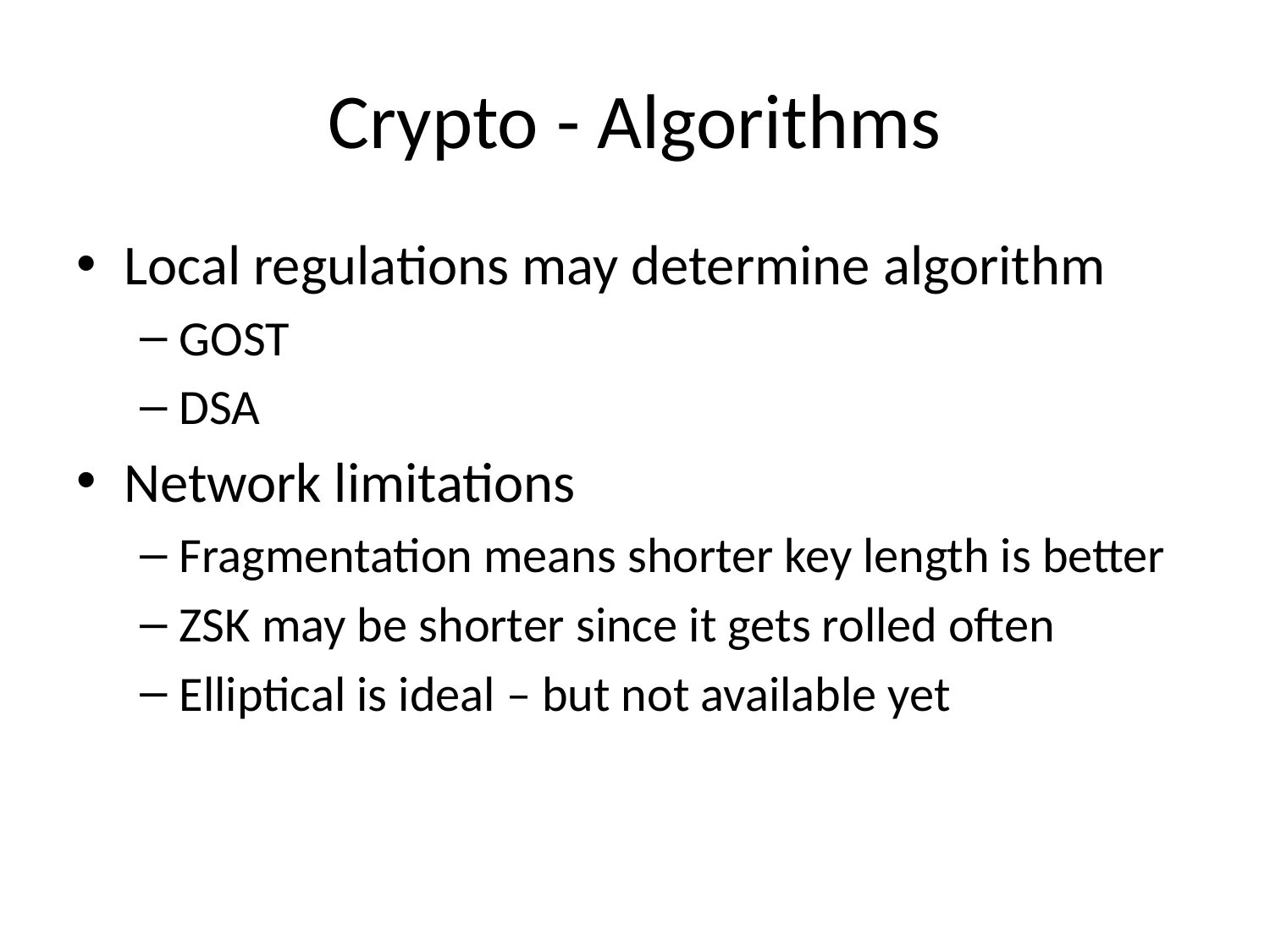

# Crypto - Algorithms
Local regulations may determine algorithm
GOST
DSA
Network limitations
Fragmentation means shorter key length is better
ZSK may be shorter since it gets rolled often
Elliptical is ideal – but not available yet